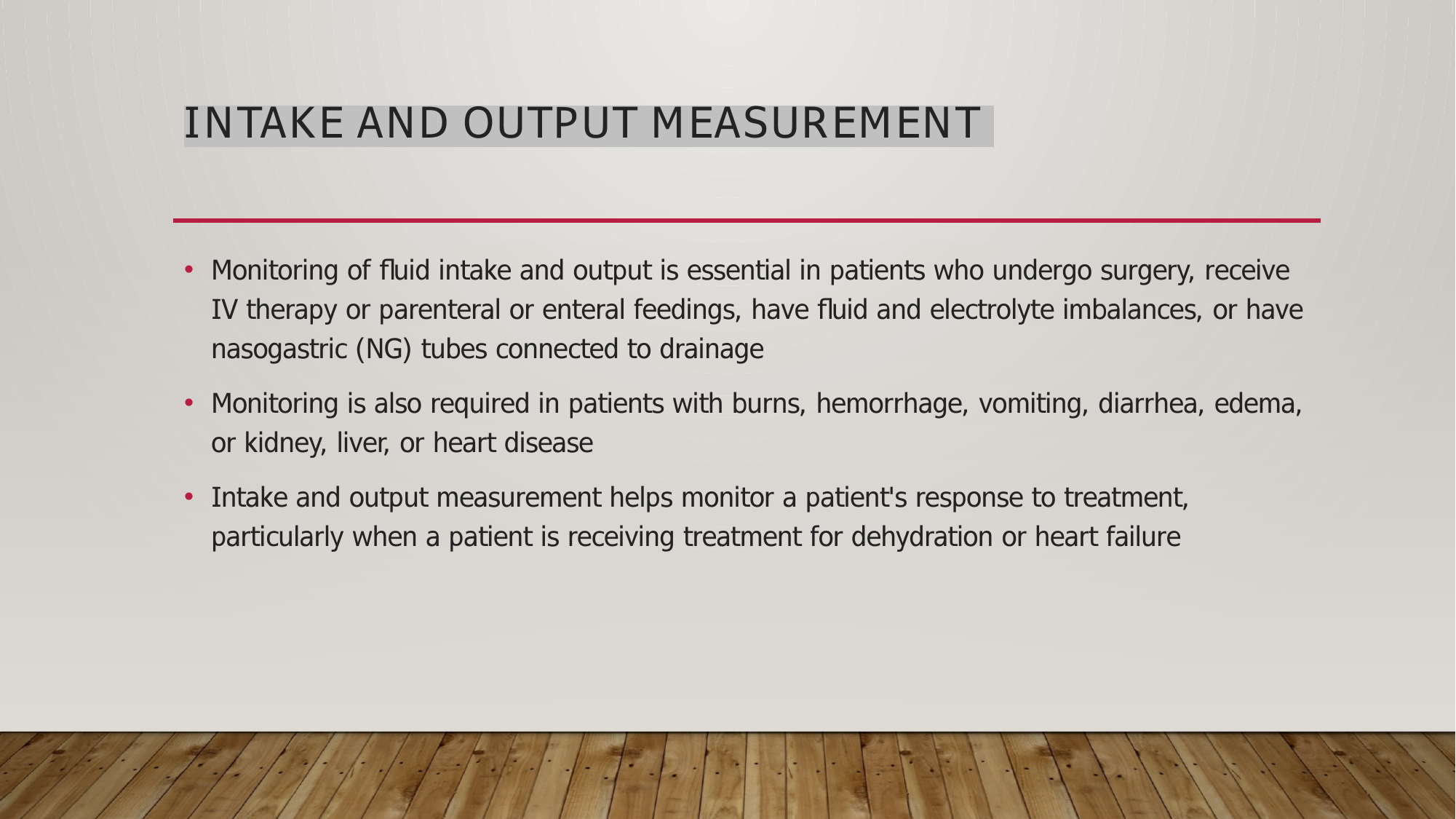

# Intake and output measurement
Monitoring of fluid intake and output is essential in patients who undergo surgery, receive IV therapy or parenteral or enteral feedings, have fluid and electrolyte imbalances, or have nasogastric (NG) tubes connected to drainage
Monitoring is also required in patients with burns, hemorrhage, vomiting, diarrhea, edema, or kidney, liver, or heart disease
Intake and output measurement helps monitor a patient's response to treatment, particularly when a patient is receiving treatment for dehydration or heart failure